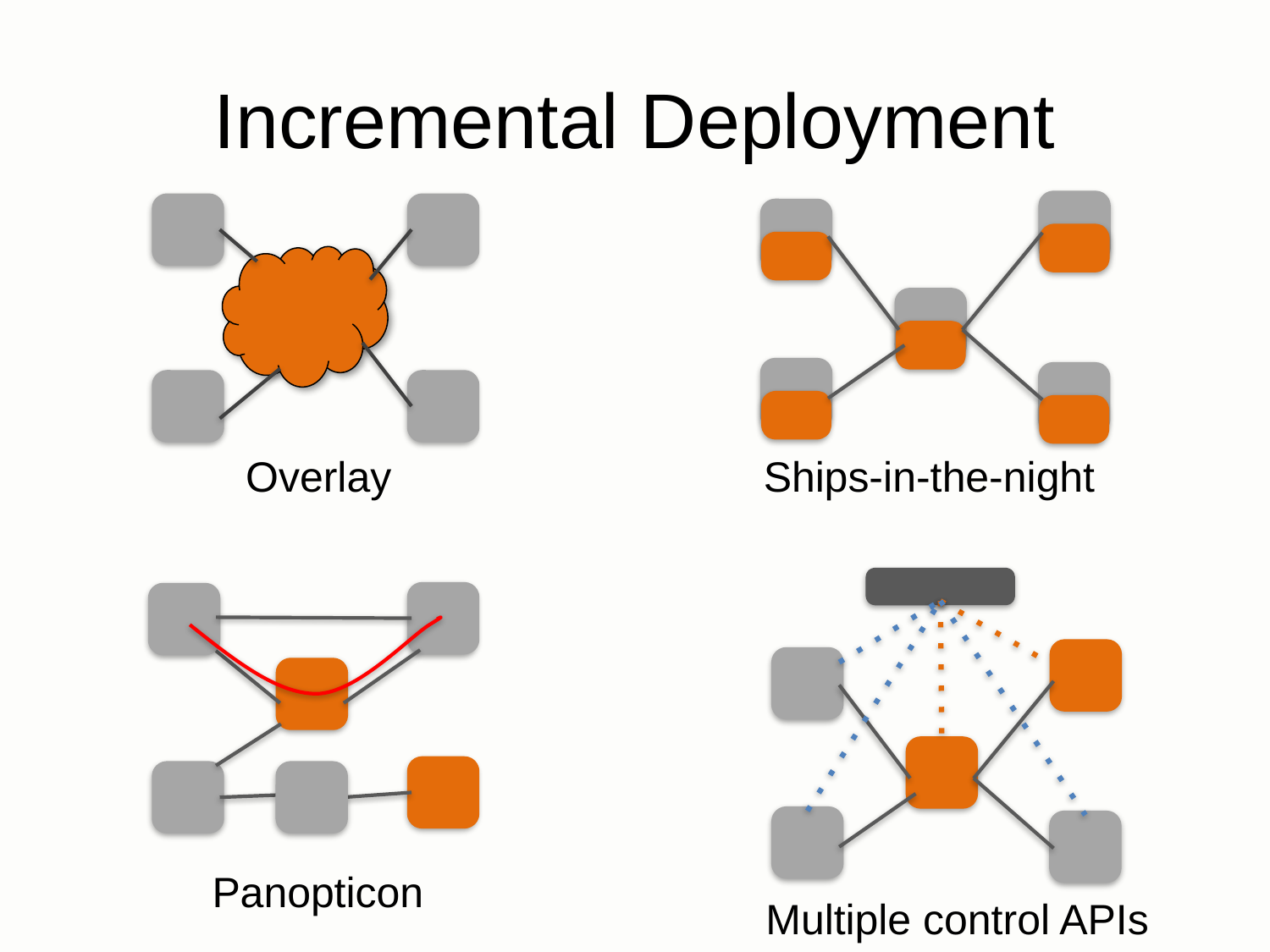

# Incremental Deployment

Ships-in-the-night

Overlay

Multiple control APIs

Panopticon